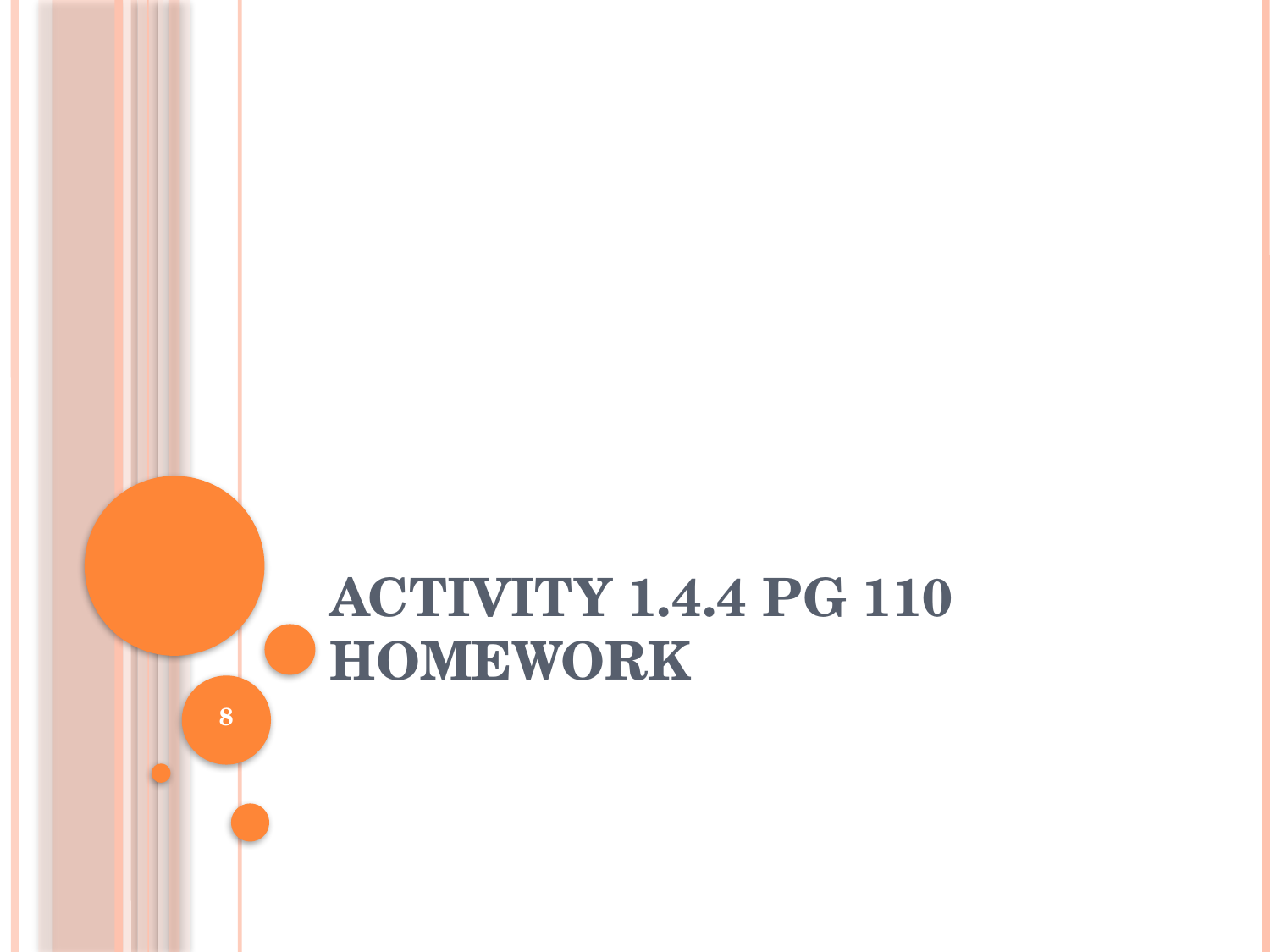

# Activity 1.4.4 Pg 110 Homework
8